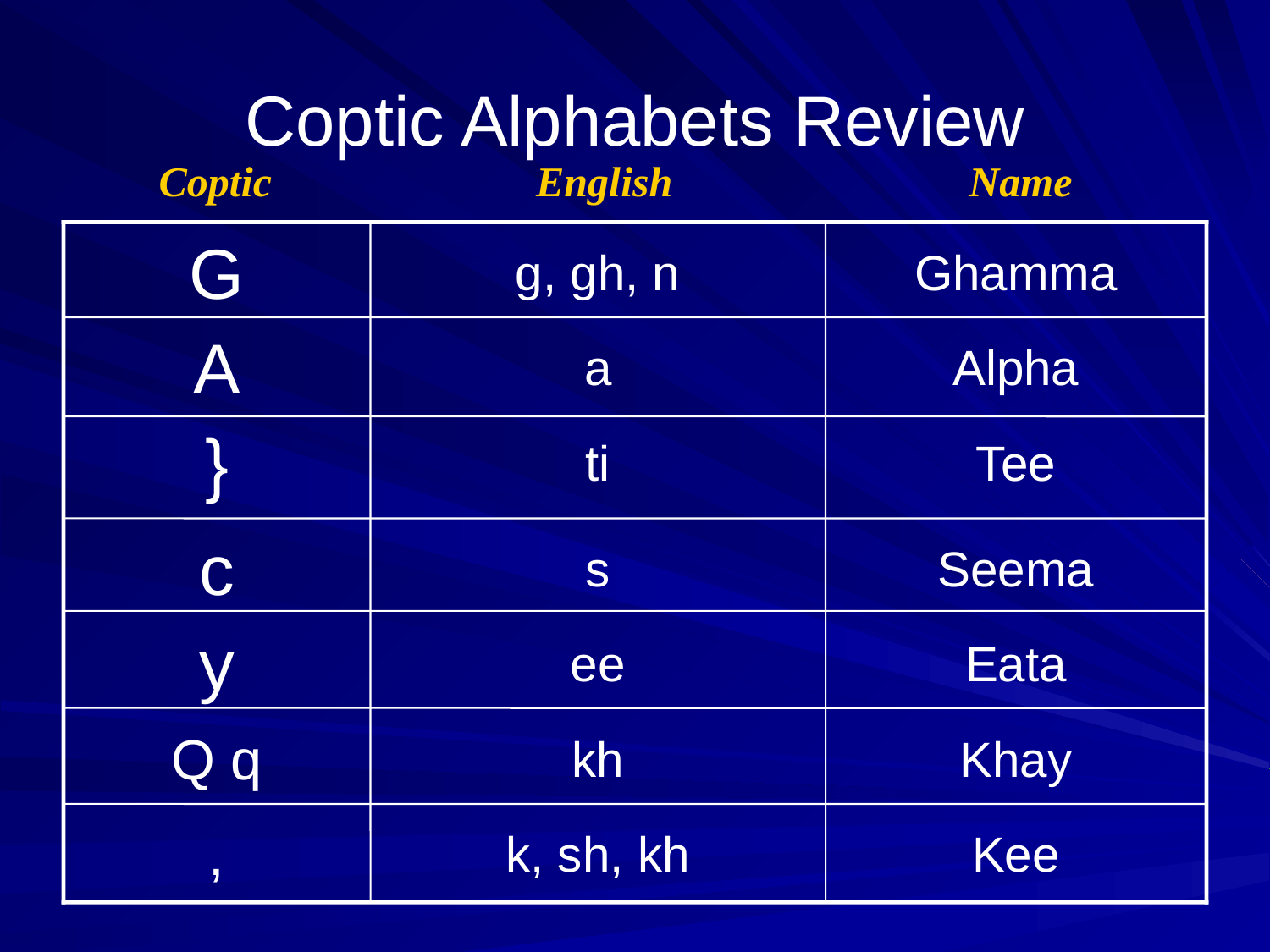

# Coptic Alphabets Review
       Coptic                         English                            Name
G

g, gh, n

Ghamma

A

a
Alpha
}
ti
Tee

c

s
Seema

y
ee
Eata

Q q
kh
Khay
,

k, sh, kh
Kee